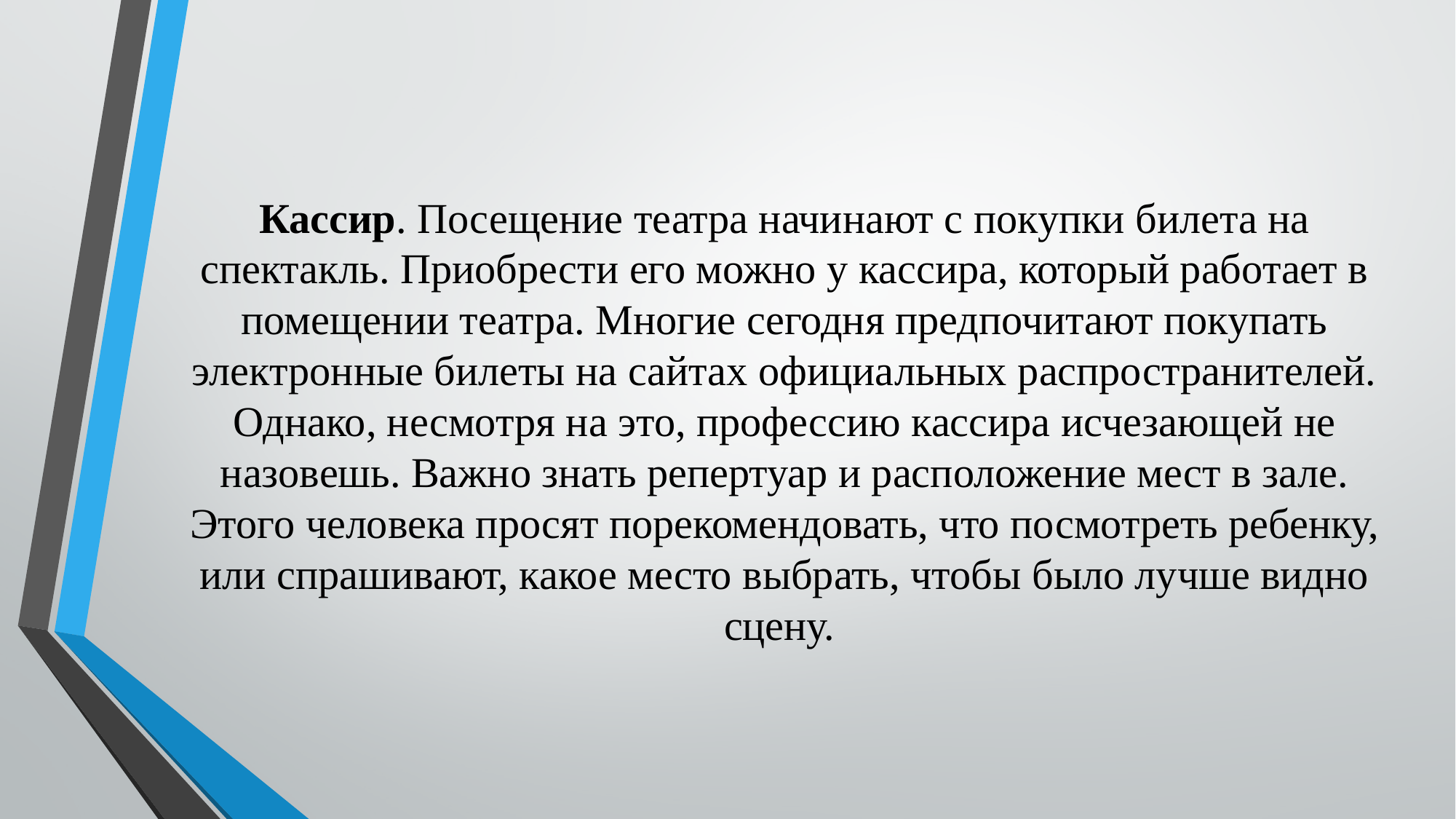

# Кассир. Посещение театра начинают с покупки билета на спектакль. Приобрести его можно у кассира, который работает в помещении театра. Многие сегодня предпочитают покупать электронные билеты на сайтах официальных распространителей. Однако, несмотря на это, профессию кассира исчезающей не назовешь. Важно знать репертуар и расположение мест в зале. Этого человека просят порекомендовать, что посмотреть ребенку, или спрашивают, какое место выбрать, чтобы было лучше видно сцену.